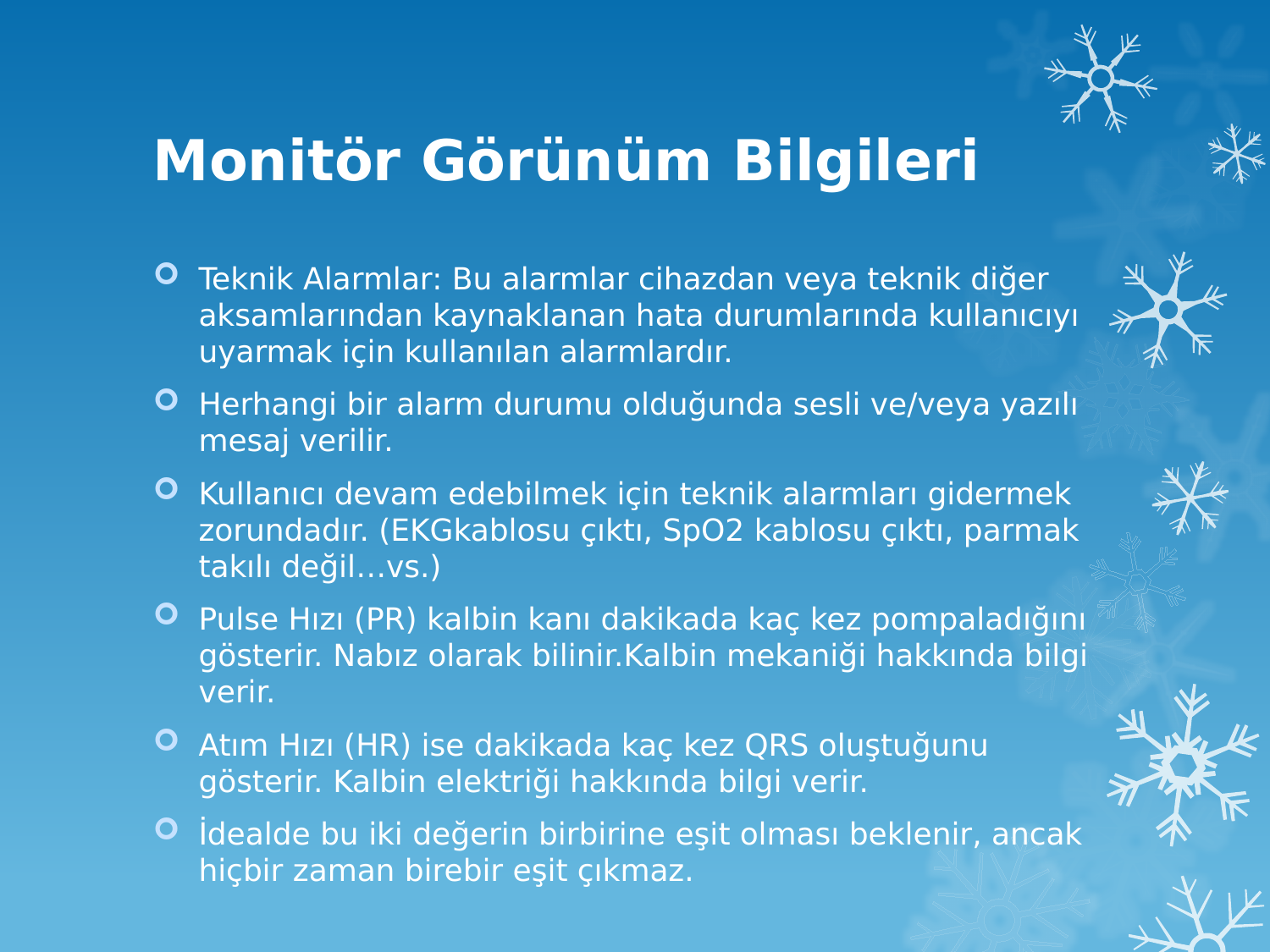

# Monitör Görünüm Bilgileri
Teknik Alarmlar: Bu alarmlar cihazdan veya teknik diğer aksamlarından kaynaklanan hata durumlarında kullanıcıyı uyarmak için kullanılan alarmlardır.
Herhangi bir alarm durumu olduğunda sesli ve/veya yazılı mesaj verilir.
Kullanıcı devam edebilmek için teknik alarmları gidermek zorundadır. (EKGkablosu çıktı, SpO2 kablosu çıktı, parmak takılı değil…vs.)
Pulse Hızı (PR) kalbin kanı dakikada kaç kez pompaladığını gösterir. Nabız olarak bilinir.Kalbin mekaniği hakkında bilgi verir.
Atım Hızı (HR) ise dakikada kaç kez QRS oluştuğunu gösterir. Kalbin elektriği hakkında bilgi verir.
İdealde bu iki değerin birbirine eşit olması beklenir, ancak hiçbir zaman birebir eşit çıkmaz.